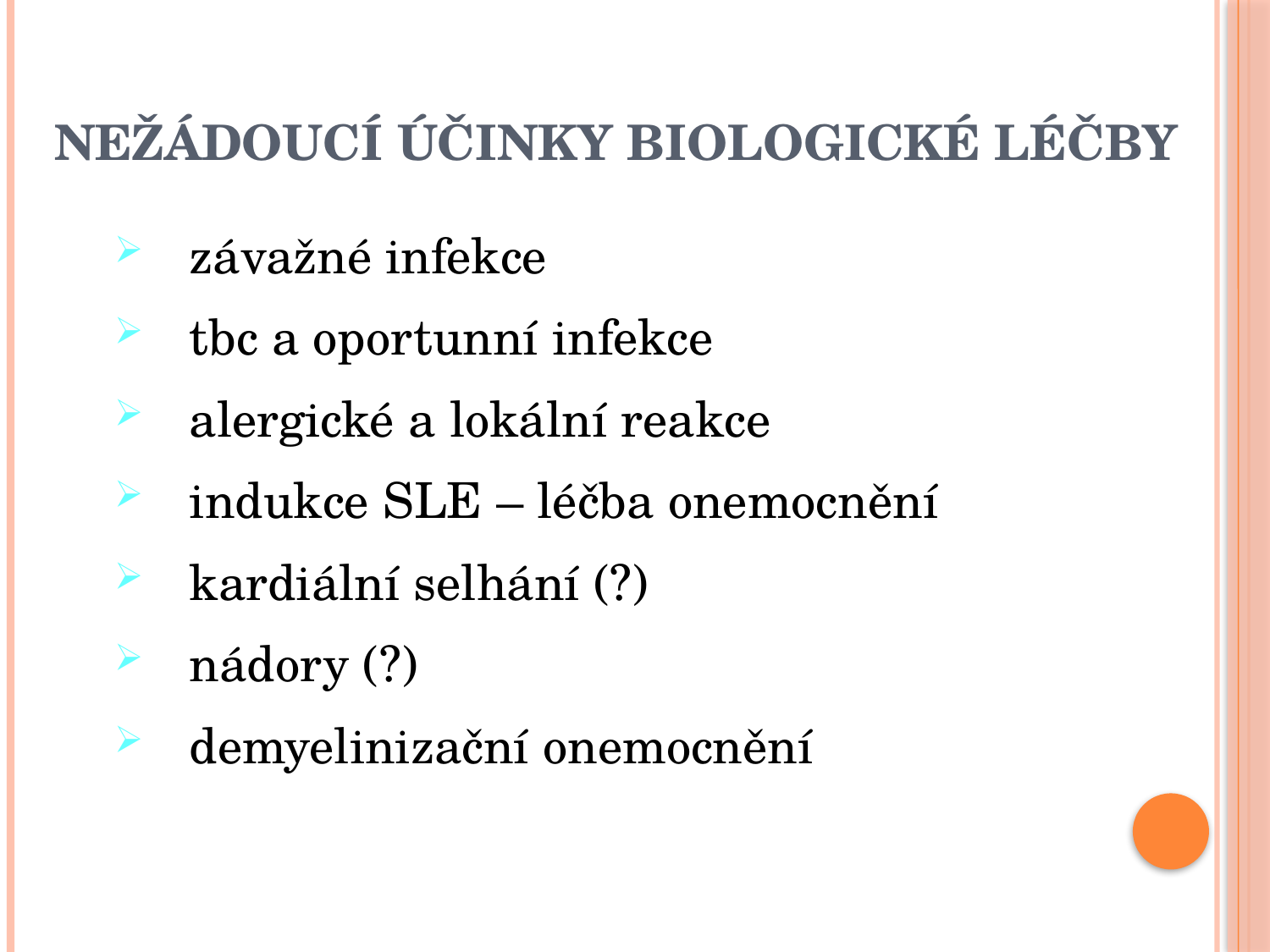

# Nežádoucí účinky biologické léčby
závažné infekce
tbc a oportunní infekce
alergické a lokální reakce
indukce SLE – léčba onemocnění
kardiální selhání (?)
nádory (?)
demyelinizační onemocnění